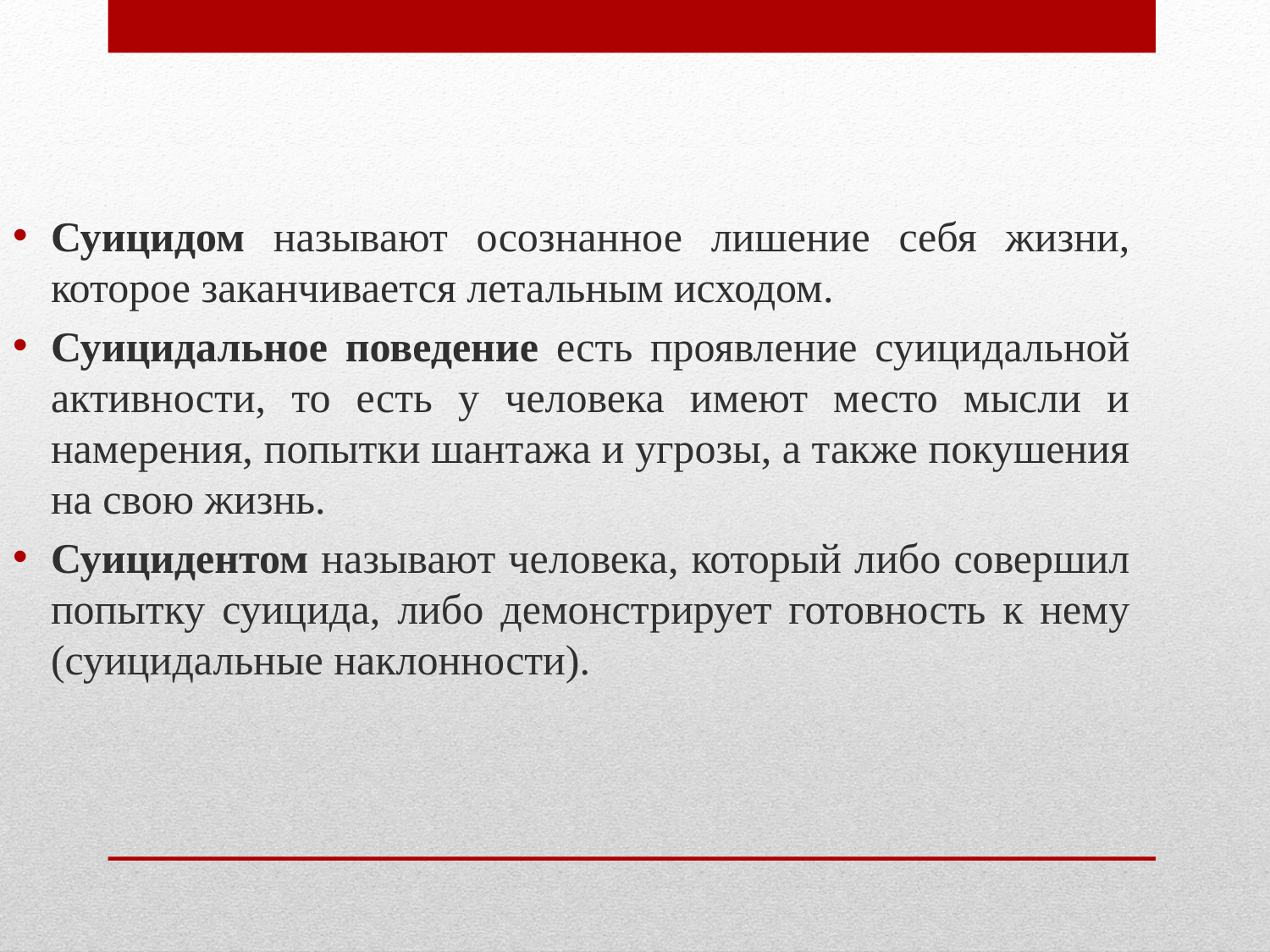

Суицидом называют осознанное лишение себя жизни, которое заканчивается летальным исходом.
Суицидальное поведение есть проявление суицидальной активности, то есть у человека имеют место мысли и намерения, попытки шантажа и угрозы, а также покушения на свою жизнь.
Суицидентом называют человека, который либо совершил попытку суицида, либо демонстрирует готовность к нему (суицидальные наклонности).